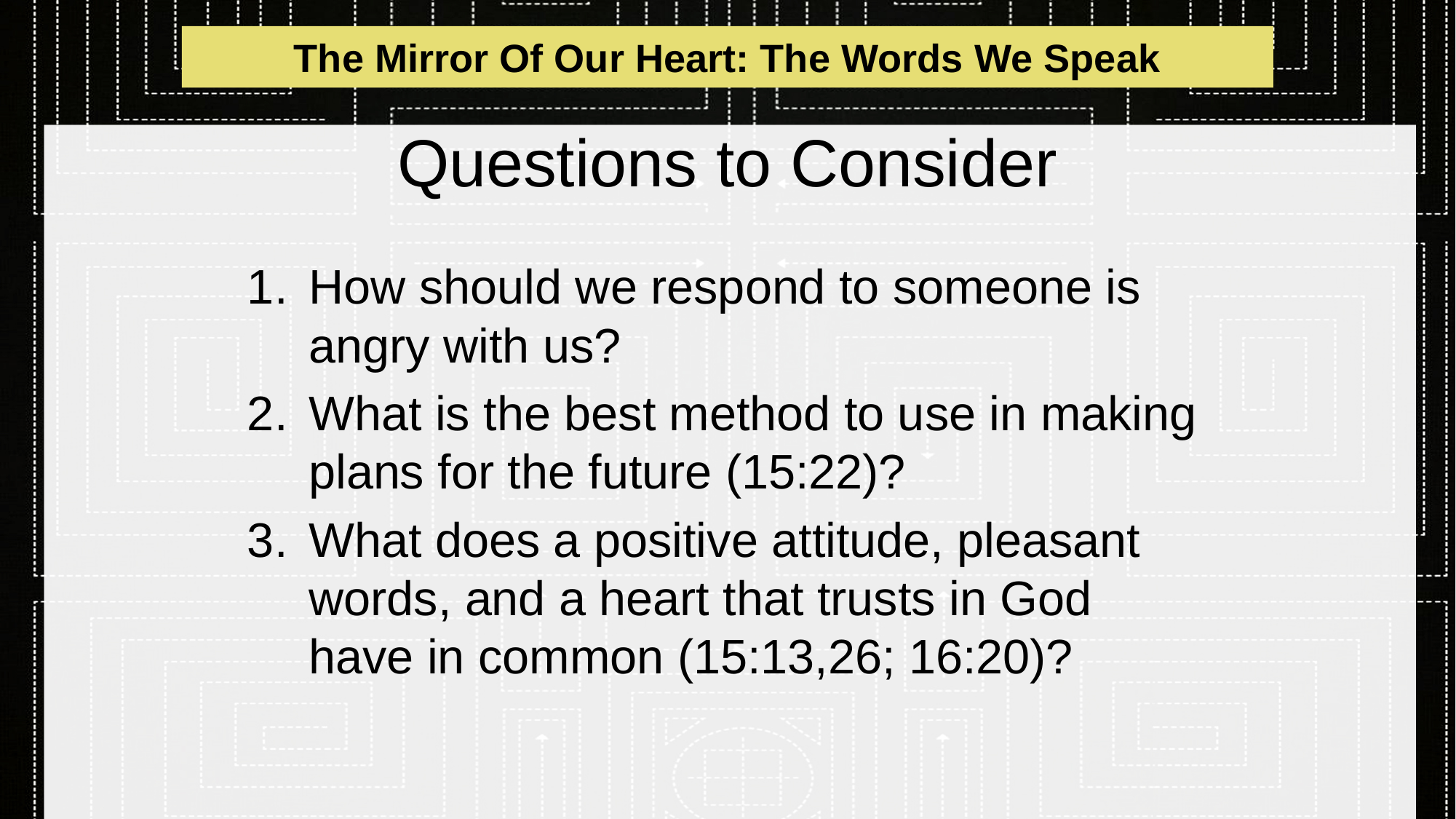

The Mirror Of Our Heart: The Words We Speak
# Questions to Consider
How should we respond to someone is angry with us?
What is the best method to use in making plans for the future (15:22)?
What does a positive attitude, pleasant words, and a heart that trusts in God have in common (15:13,26; 16:20)?